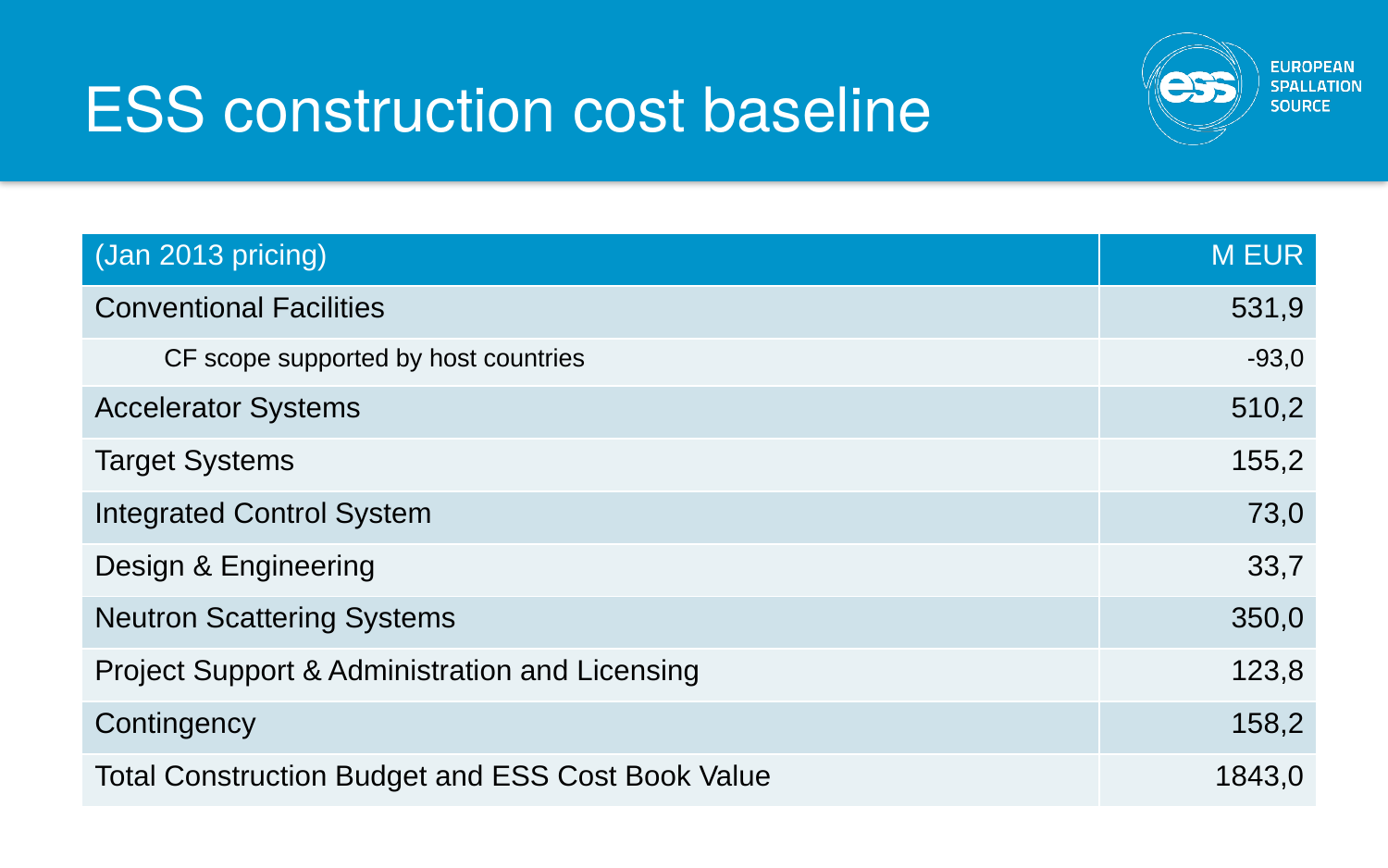

# ESS construction cost baseline
| (Jan 2013 pricing) | M EUR |
| --- | --- |
| Conventional Facilities | 531,9 |
| CF scope supported by host countries | -93,0 |
| Accelerator Systems | 510,2 |
| Target Systems | 155,2 |
| Integrated Control System | 73,0 |
| Design & Engineering | 33,7 |
| Neutron Scattering Systems | 350,0 |
| Project Support & Administration and Licensing | 123,8 |
| Contingency | 158,2 |
| Total Construction Budget and ESS Cost Book Value | 1843,0 |